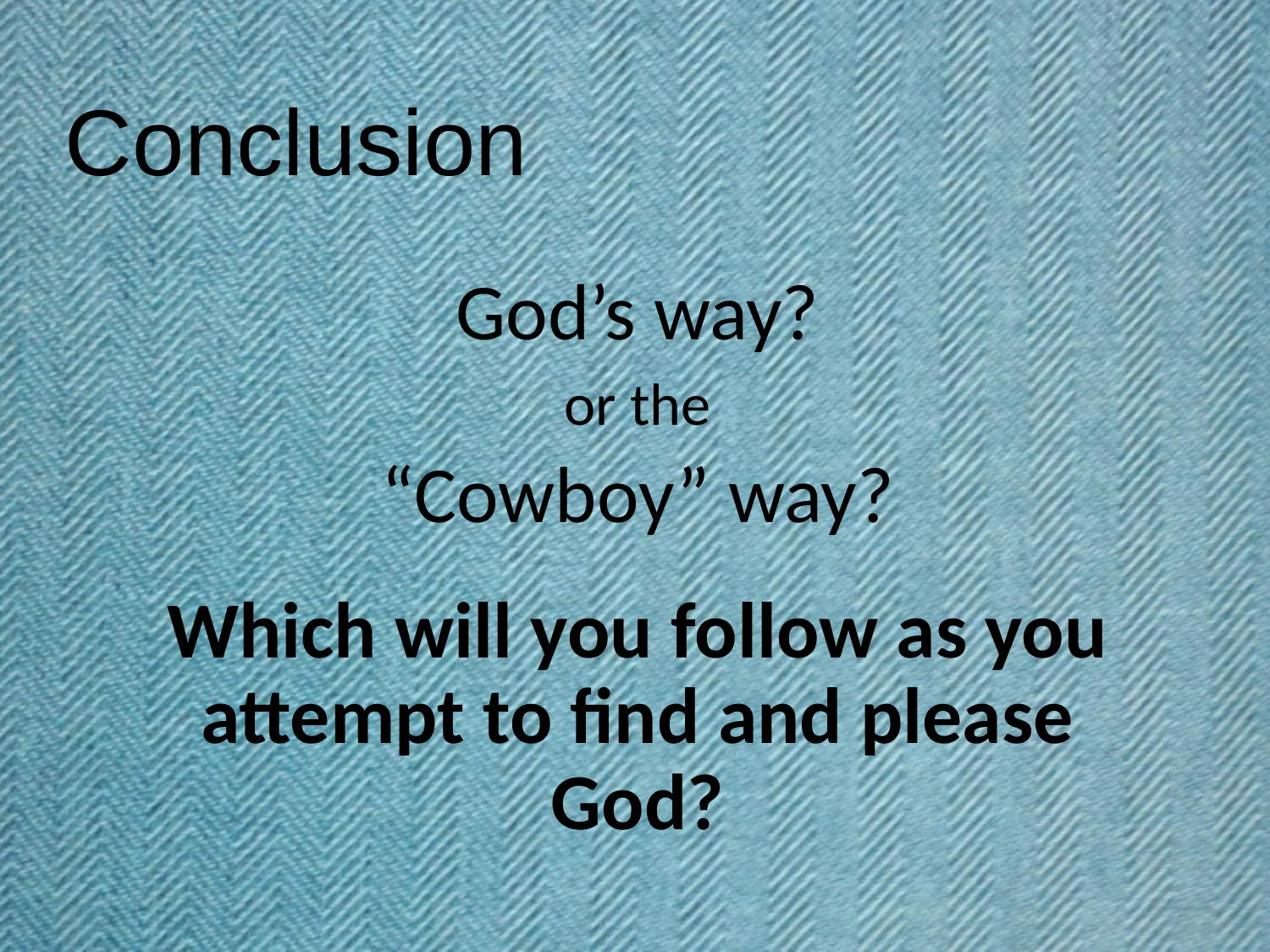

# Conclusion
God’s way?
or the
“Cowboy” way?

Which will you follow as you attempt to find and please God?